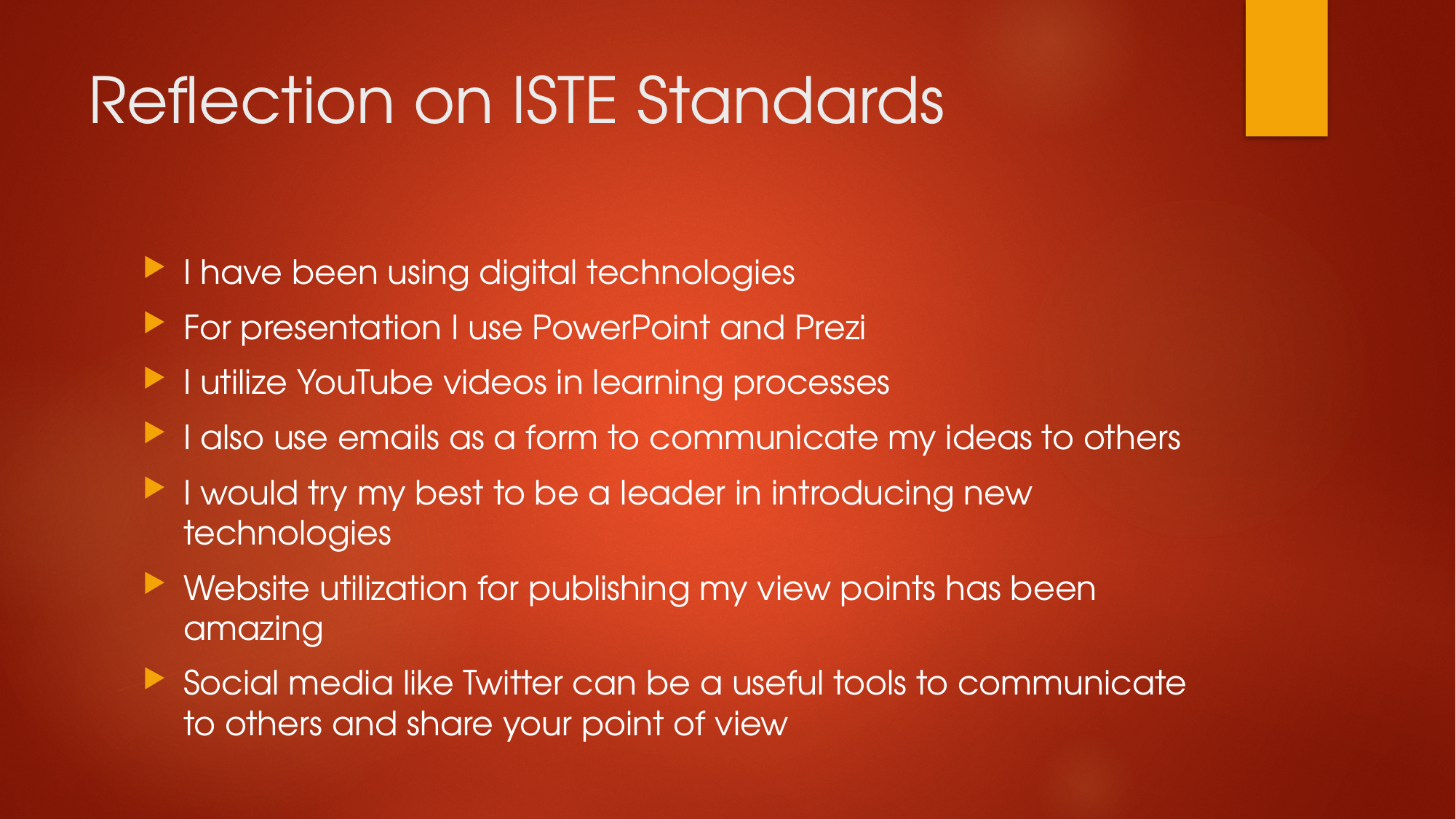

# Reflection on ISTE Standards
I have been using digital technologies
For presentation I use PowerPoint and Prezi
I utilize YouTube videos in learning processes
I also use emails as a form to communicate my ideas to others
I would try my best to be a leader in introducing new technologies
Website utilization for publishing my view points has been amazing
Social media like Twitter can be a useful tools to communicate to others and share your point of view